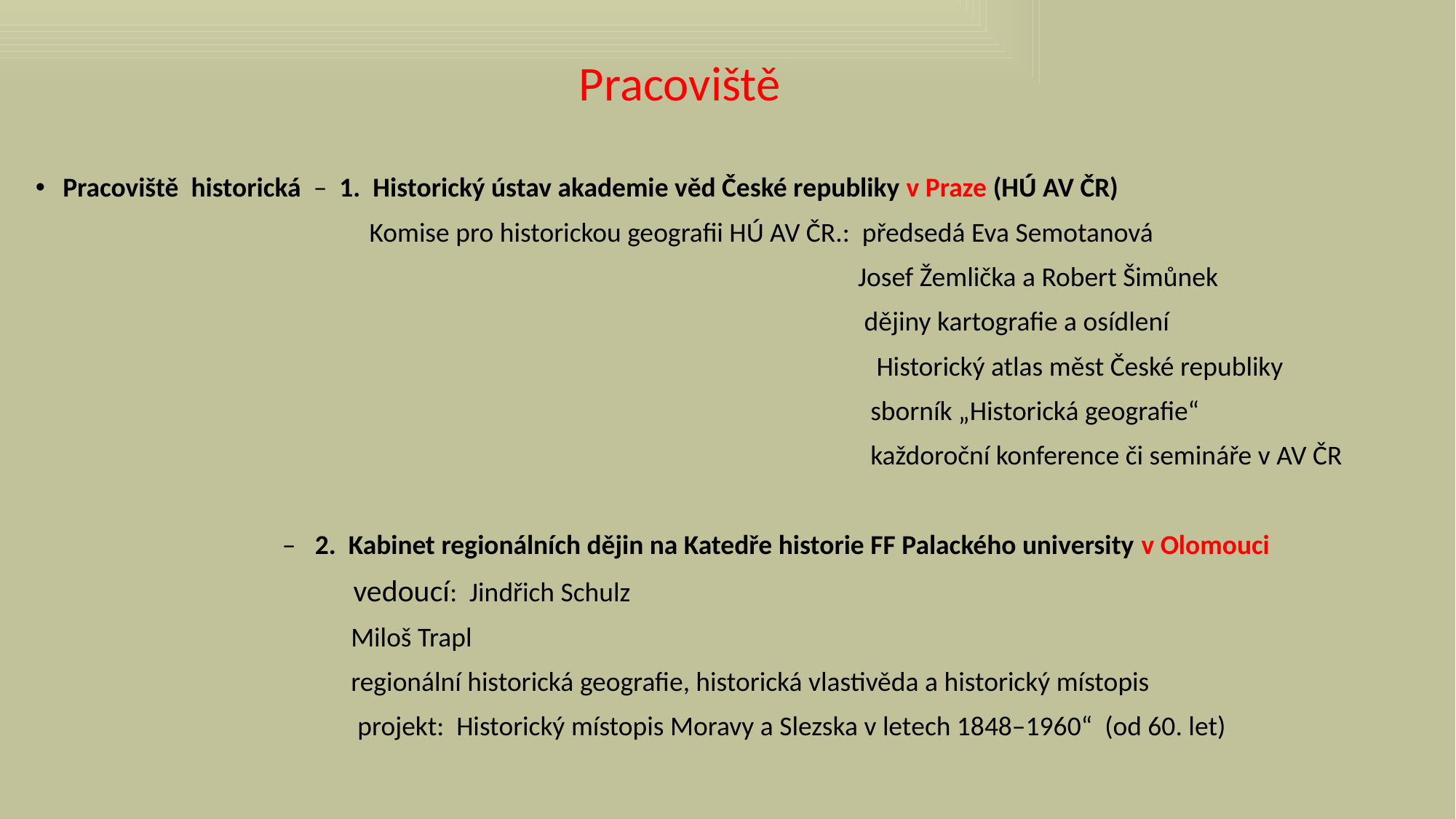

Pracoviště
#
Pracoviště  historická  –  1.  Historický ústav akademie věd České republiky v Praze (HÚ AV ČR)
                                                      Komise pro historickou geografii HÚ AV ČR.:  předsedá Eva Semotanová
                                                                                                                                     Josef Žemlička a Robert Šimůnek
                                                                                                                                      dějiny kartografie a osídlení
                                                                                                                                                                                                         Historický atlas měst České republiky
                                                                                                                                       sborník „Historická geografie“
                                                                                                                                       každoroční konference či semináře v AV ČR

                                        –   2.  Kabinet regionálních dějin na Katedře historie FF Palackého university v Olomouci
                                              vedoucí:  Jindřich Schulz
                                                   Miloš Trapl
                                                   regionální historická geografie, historická vlastivěda a historický místopis
                                                                             projekt:  Historický místopis Moravy a Slezska v letech 1848–1960“  (od 60. let)